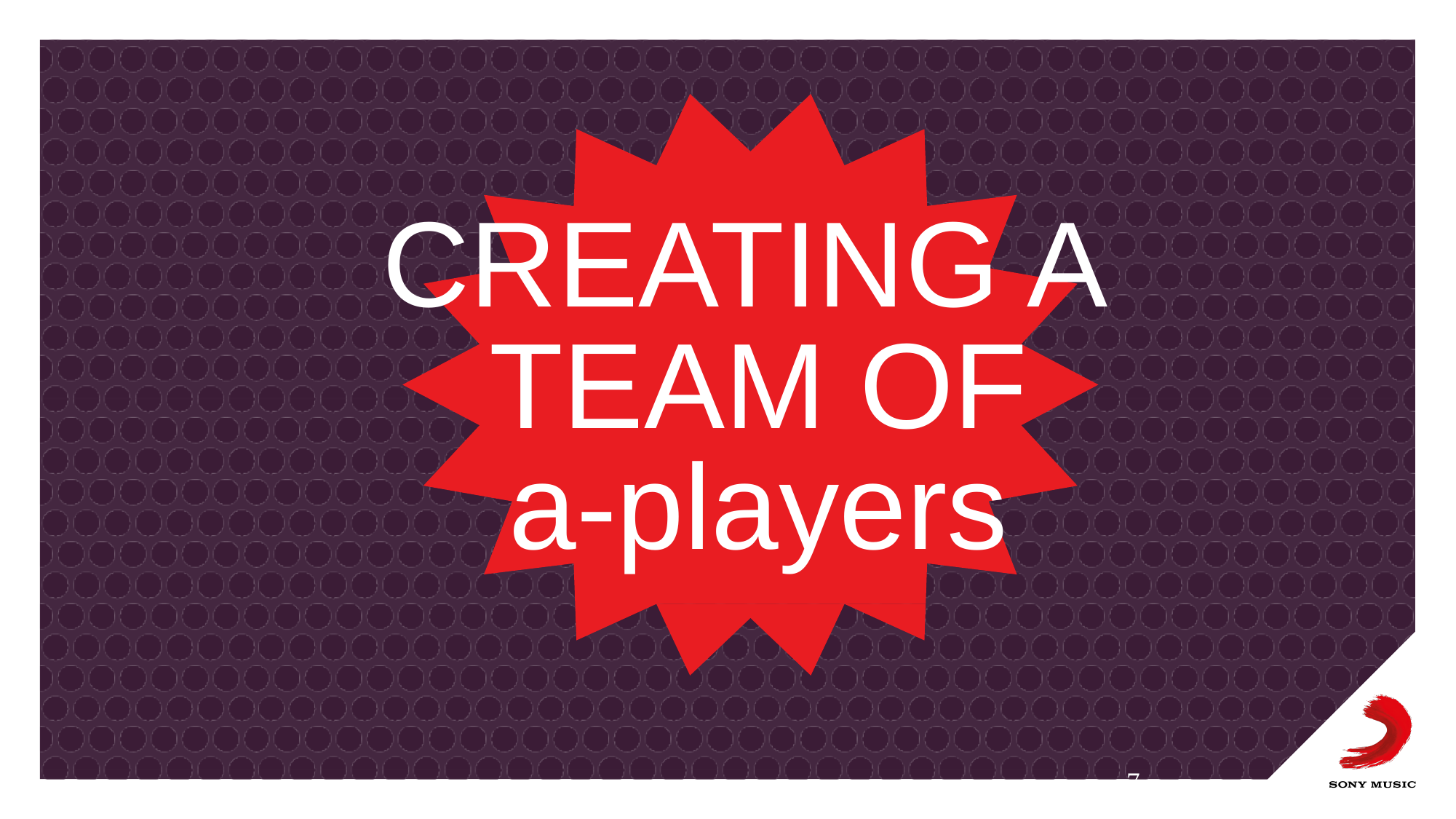

# CREATING A TEAM OF a-players
7